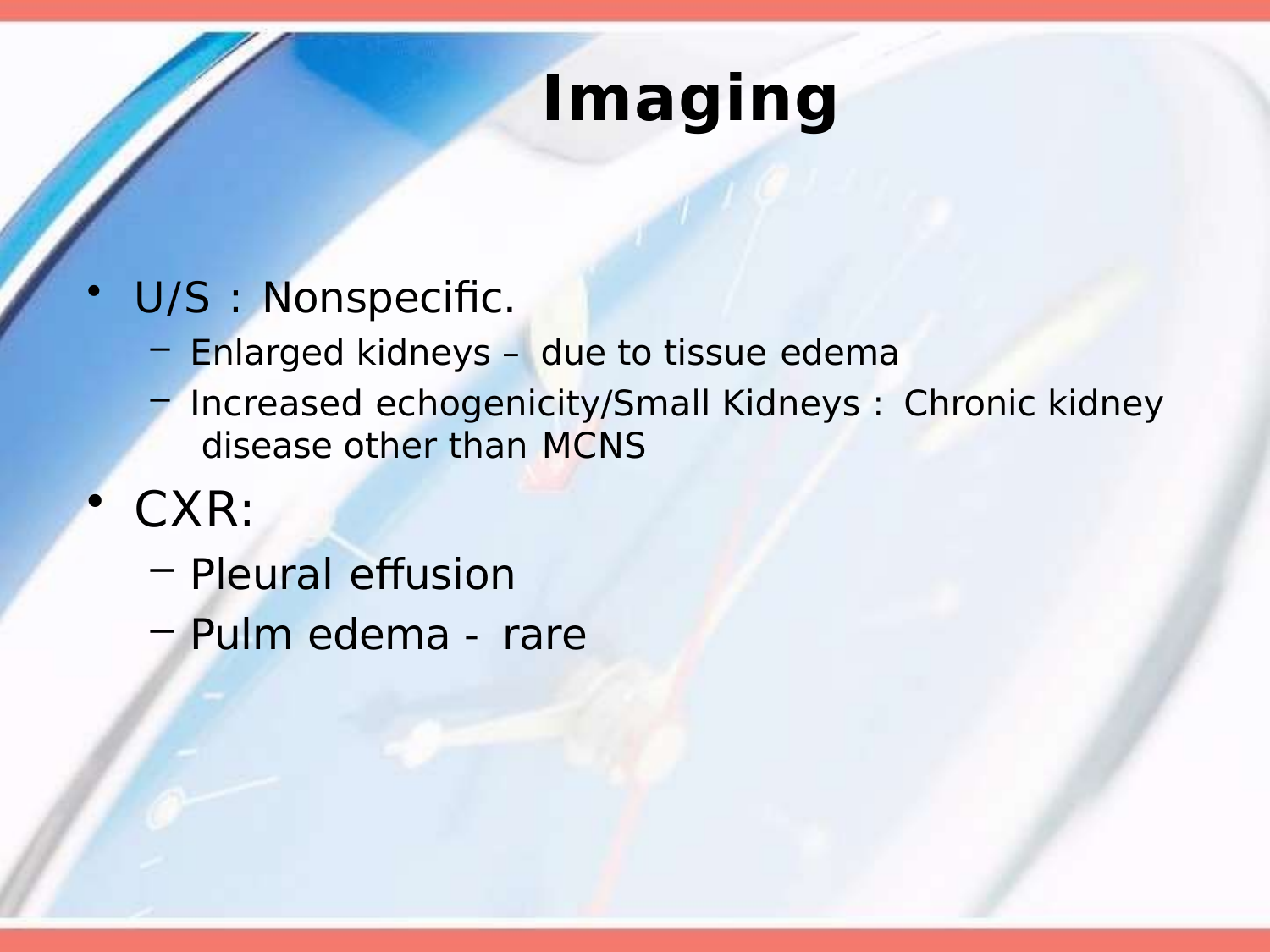

# Imaging
U/S : Nonspecific.
Enlarged kidneys – due to tissue edema
Increased echogenicity/Small Kidneys : Chronic kidney  disease other than MCNS
CXR:
Pleural effusion
Pulm edema - rare